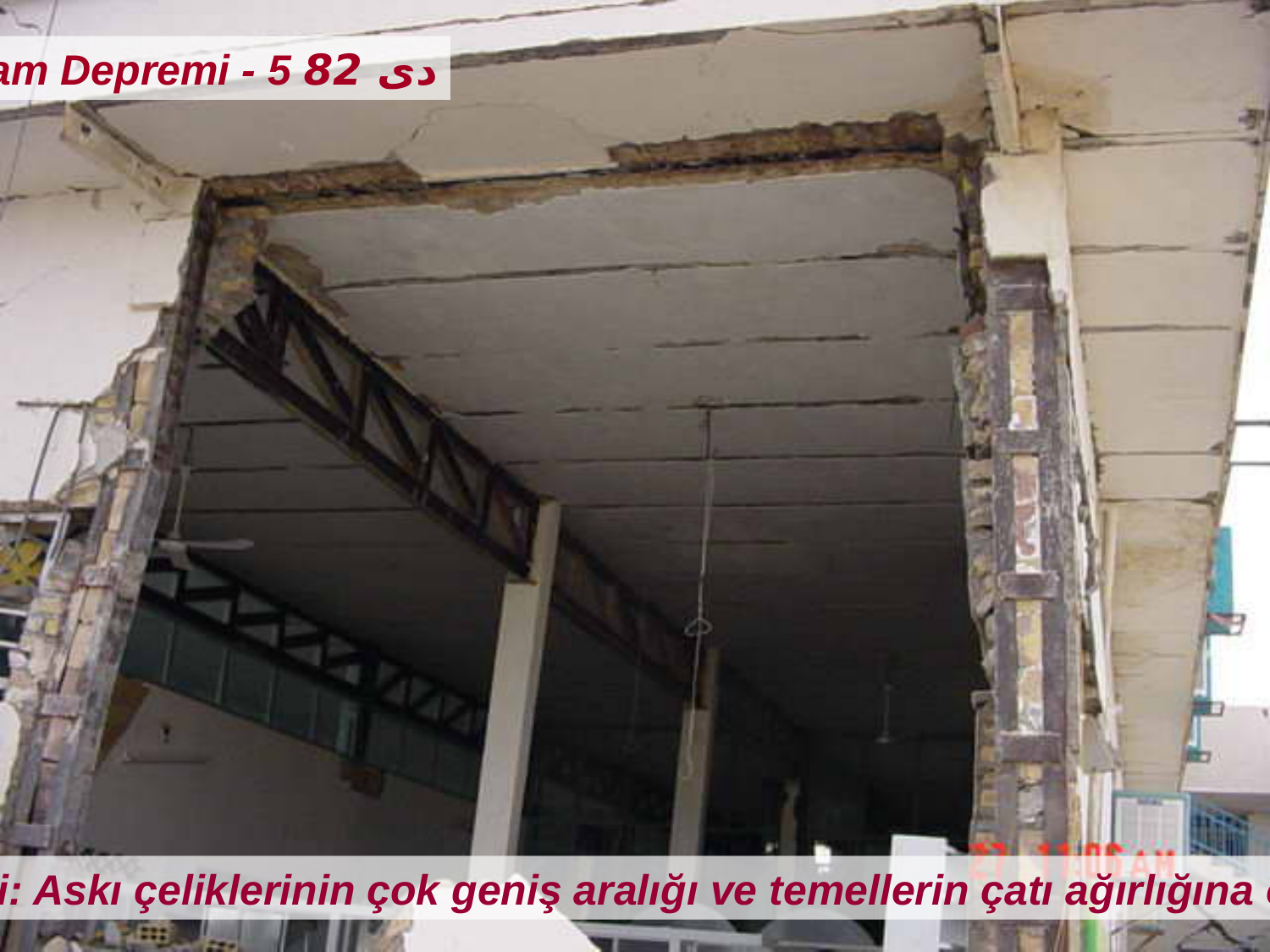

Bam Depremi - 5 دی 82
Hasar nedenleri: Askı çeliklerinin çok geniş aralığı ve temellerin çatı ağırlığına oranla zayıflığı